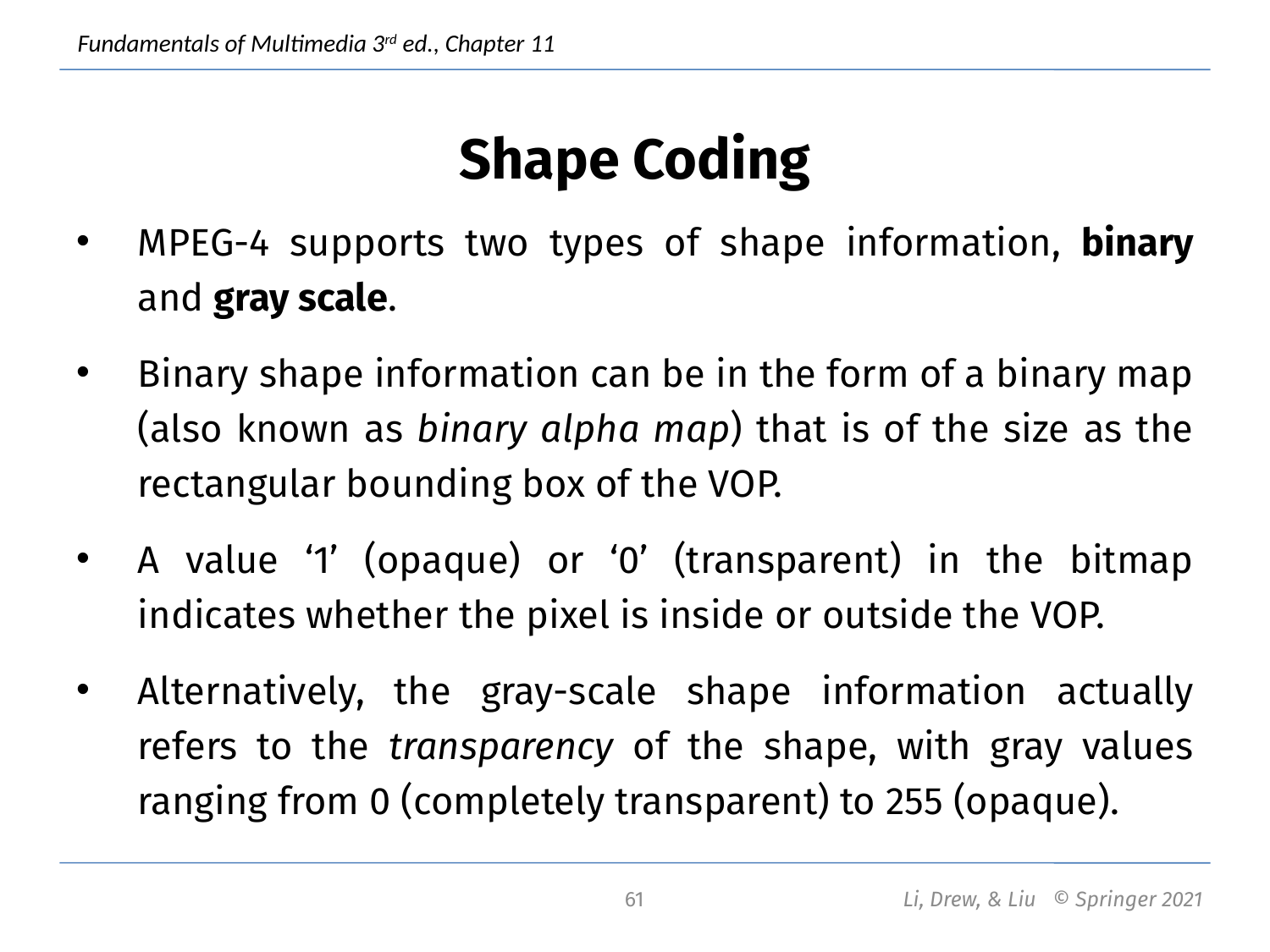

# Shape Coding
MPEG-4 supports two types of shape information, binary and gray scale.
Binary shape information can be in the form of a binary map (also known as binary alpha map) that is of the size as the rectangular bounding box of the VOP.
A value ‘1’ (opaque) or ‘0’ (transparent) in the bitmap indicates whether the pixel is inside or outside the VOP.
Alternatively, the gray-scale shape information actually refers to the transparency of the shape, with gray values ranging from 0 (completely transparent) to 255 (opaque).
61
Li, Drew, & Liu   © Springer 2021